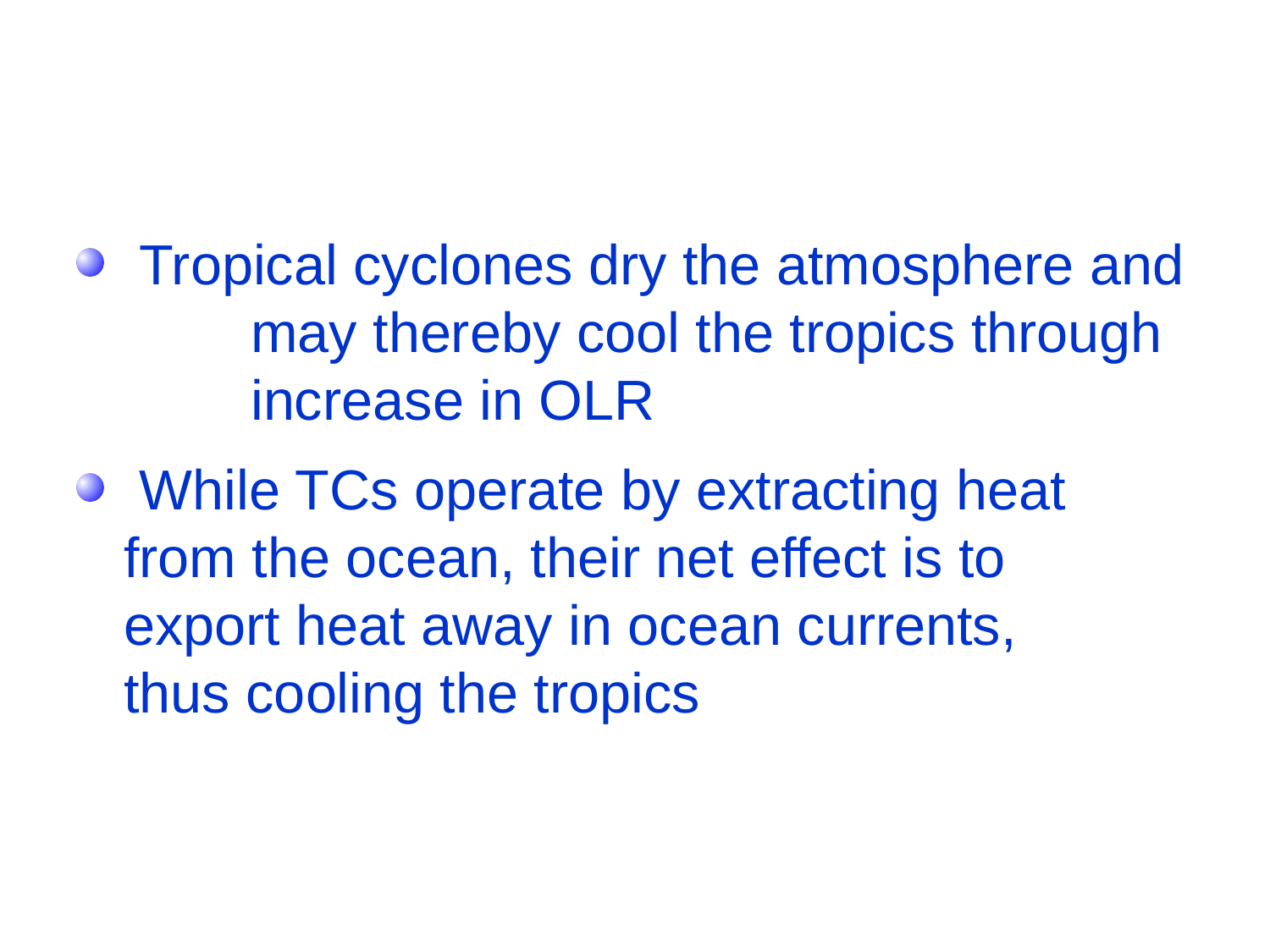

Tropical cyclones dry the atmosphere and 	may thereby cool the tropics through 	increase in OLR
 While TCs operate by extracting heat 	from the ocean, their net effect is to 	export heat away in ocean currents, 	thus cooling the tropics